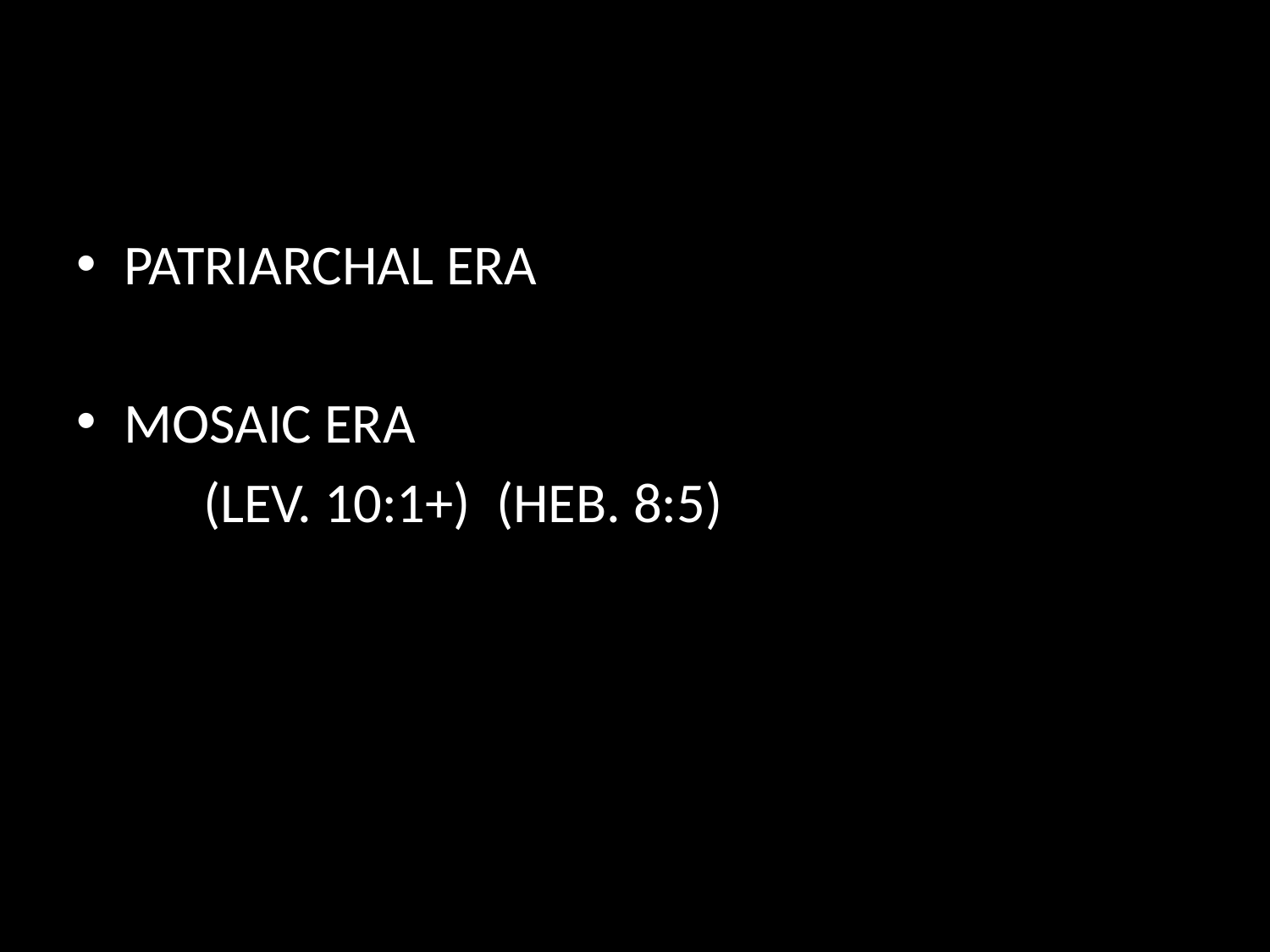

#
PATRIARCHAL ERA

MOSAIC ERA
	(LEV. 10:1+)  (HEB. 8:5)